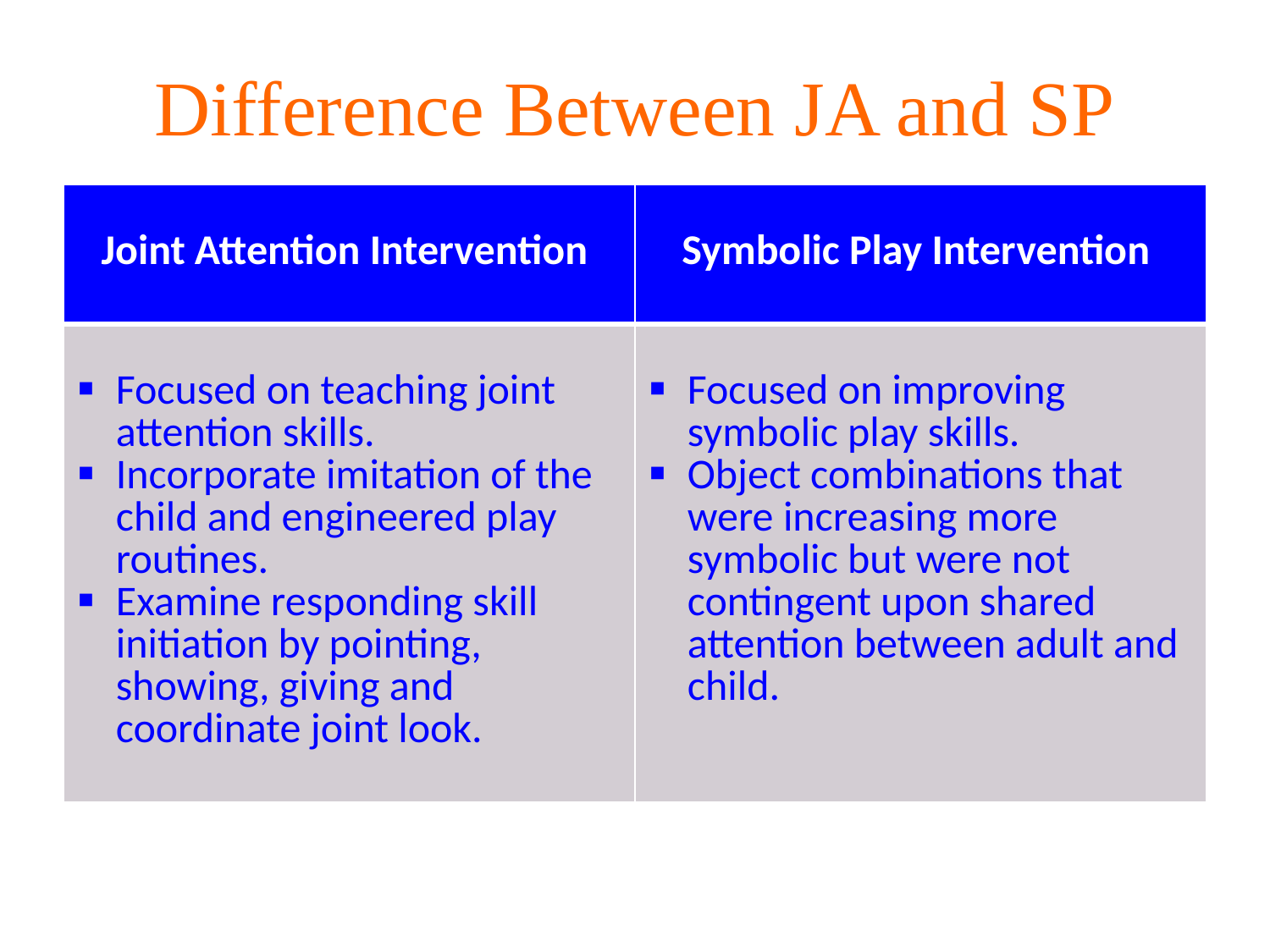

# Difference Between JA and SP
| Joint Attention Intervention | Symbolic Play Intervention |
| --- | --- |
| Focused on teaching joint attention skills. Incorporate imitation of the child and engineered play routines. Examine responding skill initiation by pointing, showing, giving and coordinate joint look. | Focused on improving symbolic play skills. Object combinations that were increasing more symbolic but were not contingent upon shared attention between adult and child. |